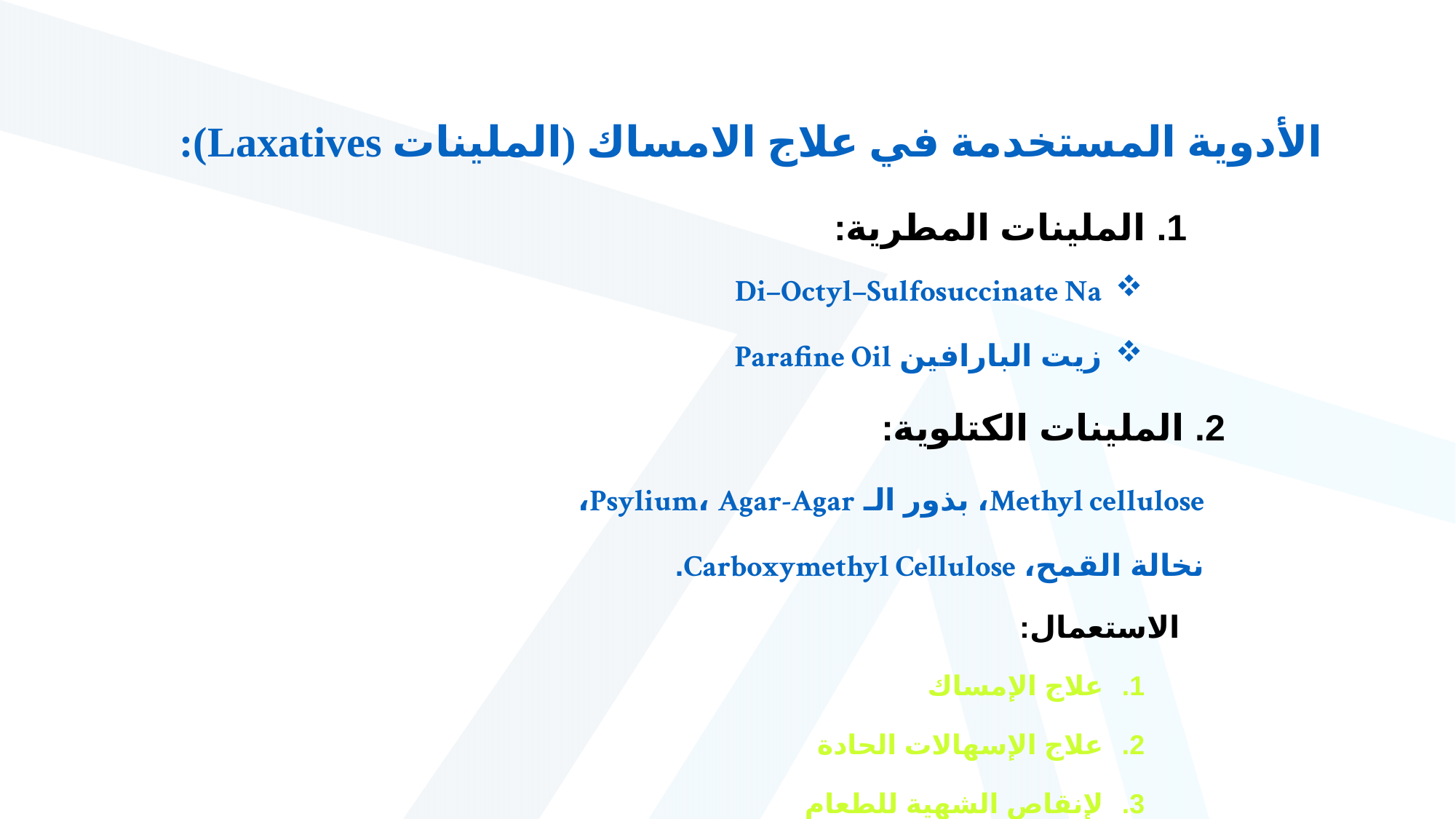

الأدوية المستخدمة في علاج الامساك (الملينات Laxatives):
الملينات المطرية:
Di–Octyl–Sulfosuccinate Na
زيت البارافين Parafine Oil

2. الملينات الكتلوية:
Methyl cellulose، بذور الـ Psylium، Agar-Agar،
نخالة القمح، Carboxymethyl Cellulose.
الاستعمال:
علاج الإمساك
علاج الإسهالات الحادة
لإنقاص الشهية للطعام